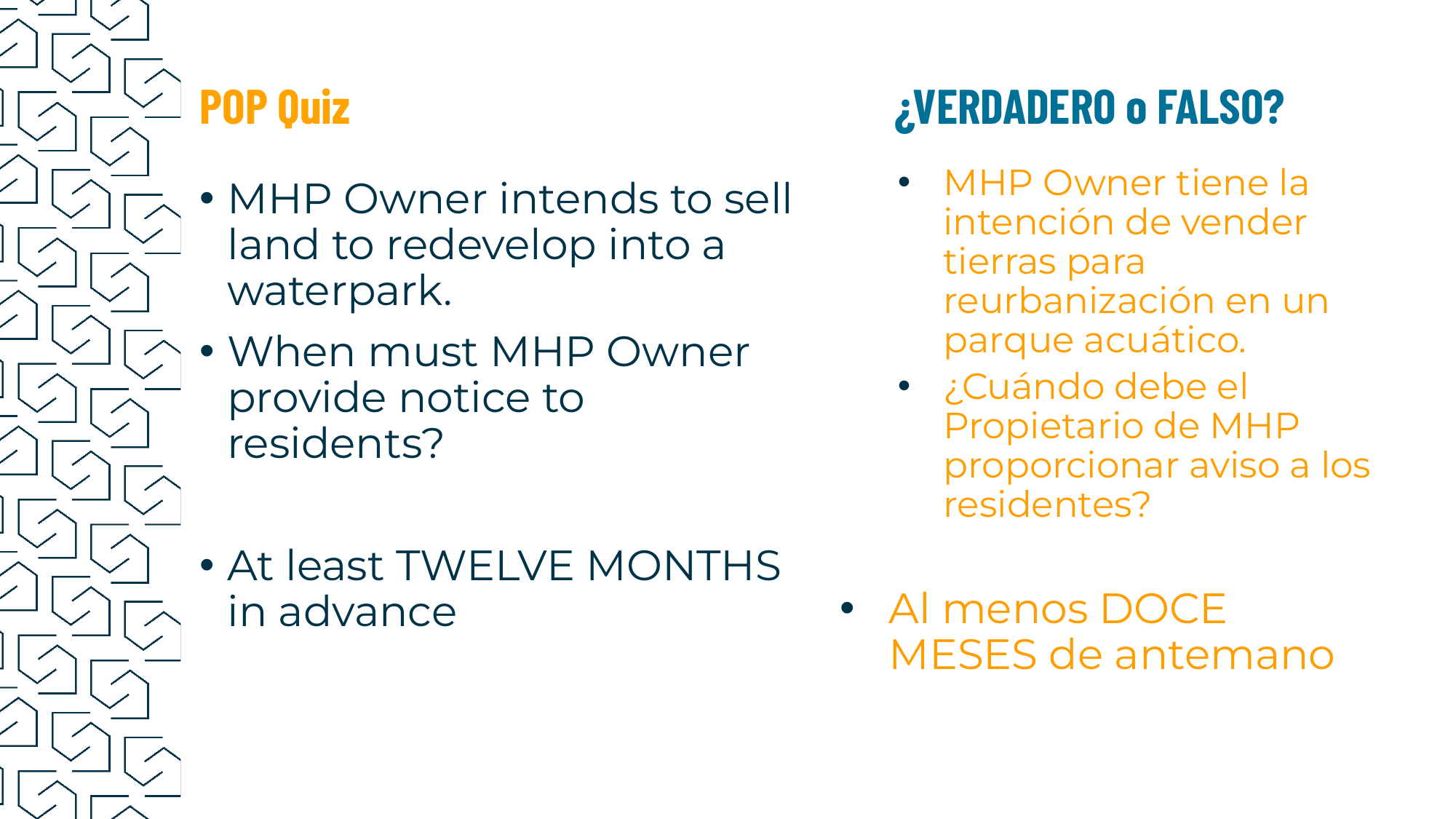

¿VERDADERO o FALSO?
# POP Quiz

MHP Owner intends to sell land to redevelop into a waterpark.
When must MHP Owner provide notice to residents?

At least TWELVE MONTHS in advance

MHP Owner tiene la intención de vender  tierras para reurbanización en un parque acuático.
¿Cuándo debe el Propietario de MHP proporcionar aviso a los residentes?

Al menos DOCE MESES de antemano